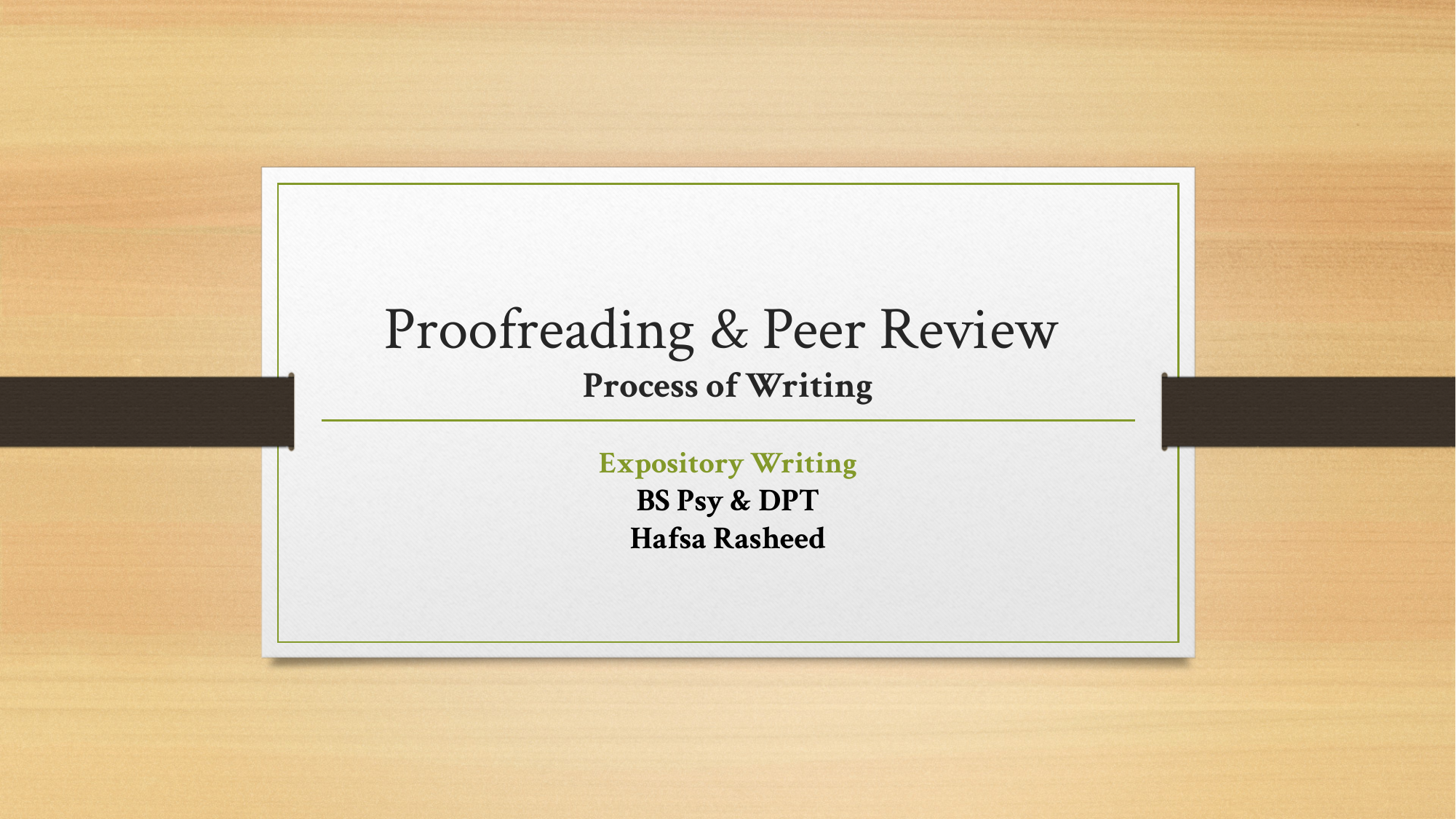

# Proofreading & Peer Review Process of Writing
Expository Writing
BS Psy & DPT
Hafsa Rasheed